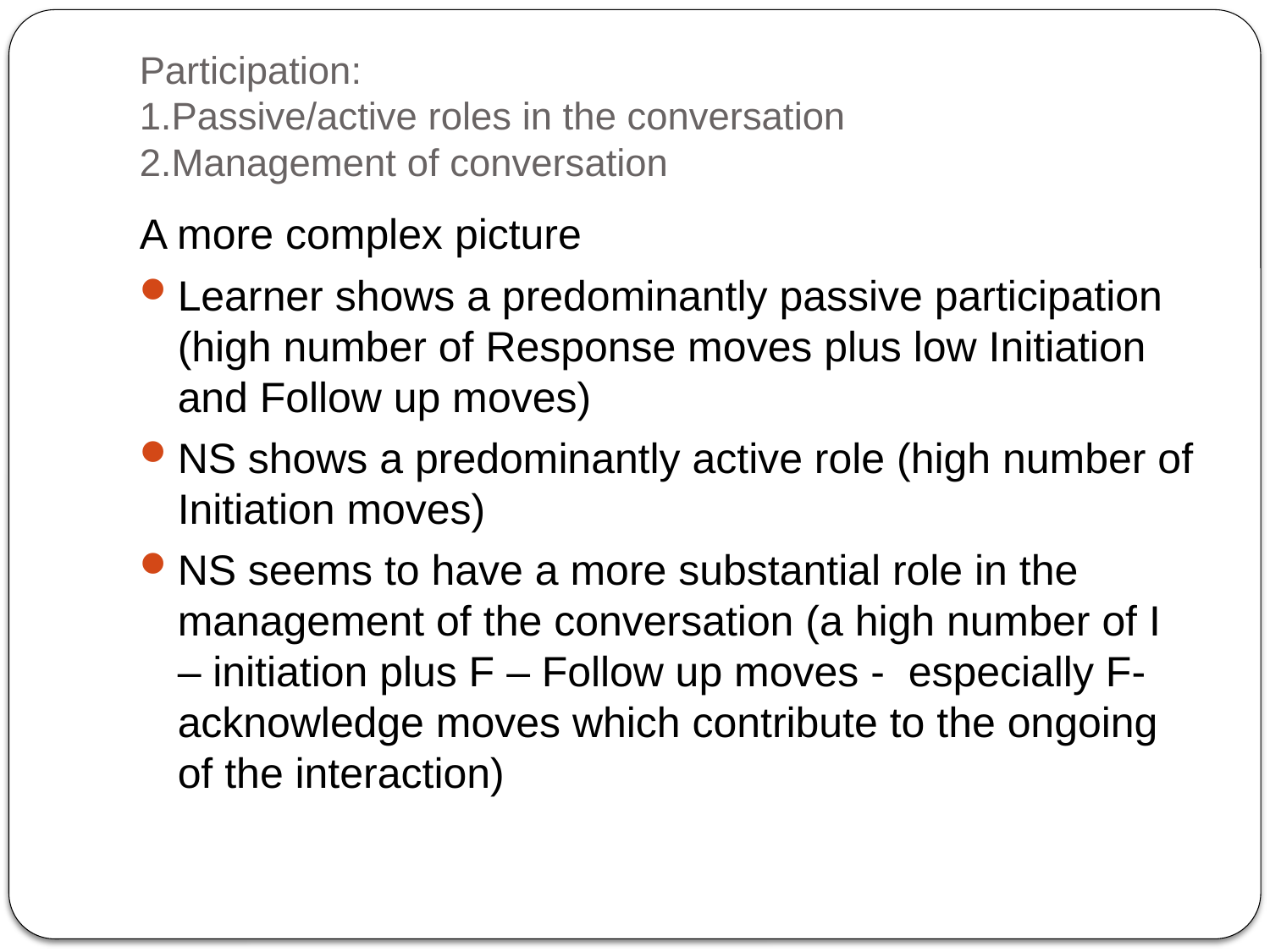

# Participation: 1.Passive/active roles in the conversation 2.Management of conversation
A more complex picture
Learner shows a predominantly passive participation (high number of Response moves plus low Initiation and Follow up moves)
NS shows a predominantly active role (high number of Initiation moves)
NS seems to have a more substantial role in the management of the conversation (a high number of I – initiation plus F – Follow up moves -  especially F- acknowledge moves which contribute to the ongoing of the interaction)